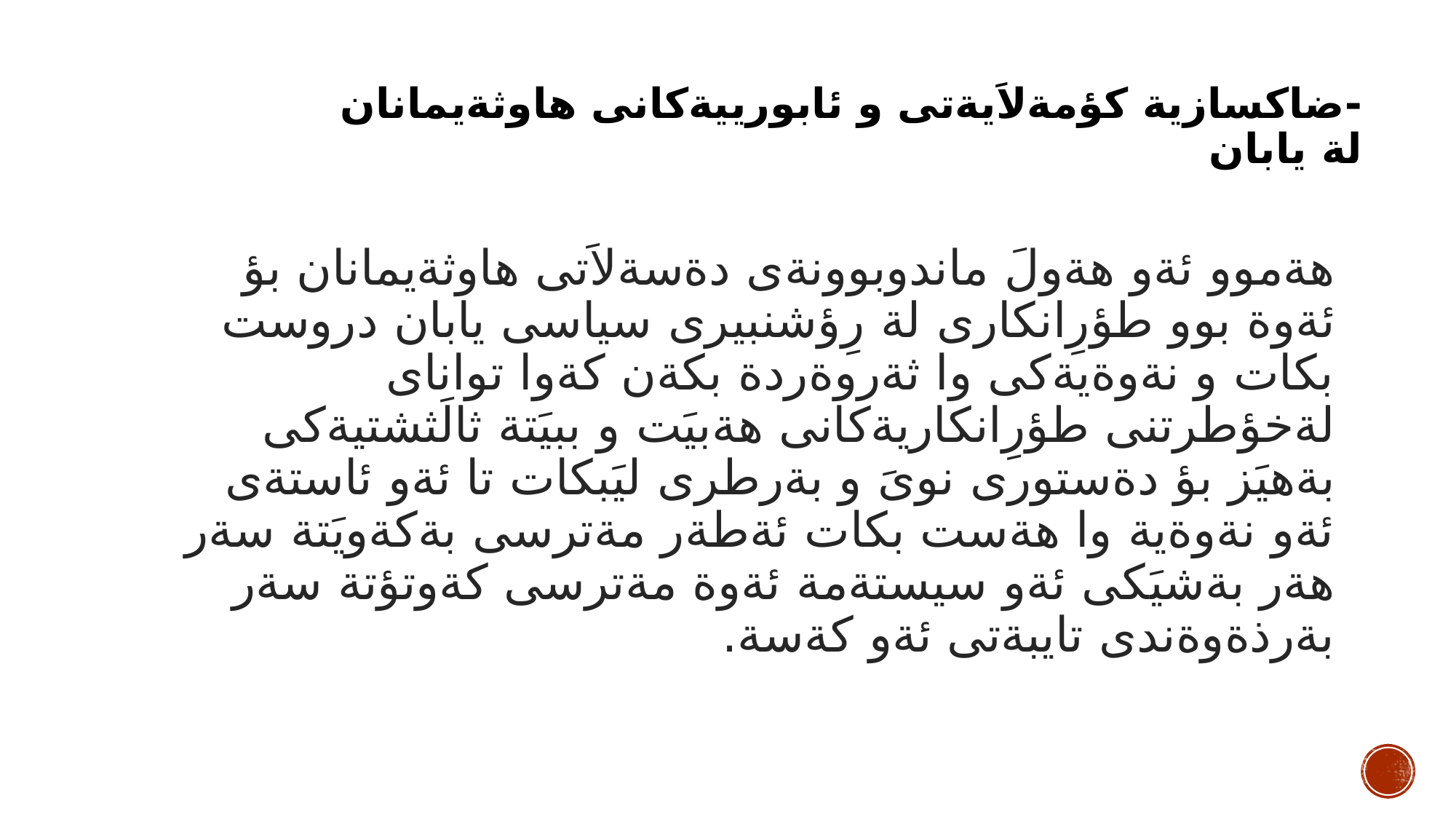

# -ضاكسازية كؤمةلاَيةتى و ئابورييةكانى هاوثةيمانان لة يابان
هةموو ئةو هةولَ ماندوبوونةى دةسةلاَتى هاوثةيمانان بؤ ئةوة بوو طؤرِانكارى لة رِؤشنبيرى سياسى يابان دروست بكات و نةوةيةكى وا ثةروةردة بكةن كةوا تواناى لةخؤطرتنى طؤرِانكاريةكانى هةبيَت و ببيَتة ثالَثشتيةكى بةهيَز بؤ دةستورى نوىَ و بةرطرى ليَبكات تا ئةو ئاستةى ئةو نةوةية وا هةست بكات ئةطةر مةترسى بةكةويَتة سةر هةر بةشيَكى ئةو سيستةمة ئةوة مةترسى كةوتؤتة سةر بةرذةوةندى تايبةتى ئةو كةسة.